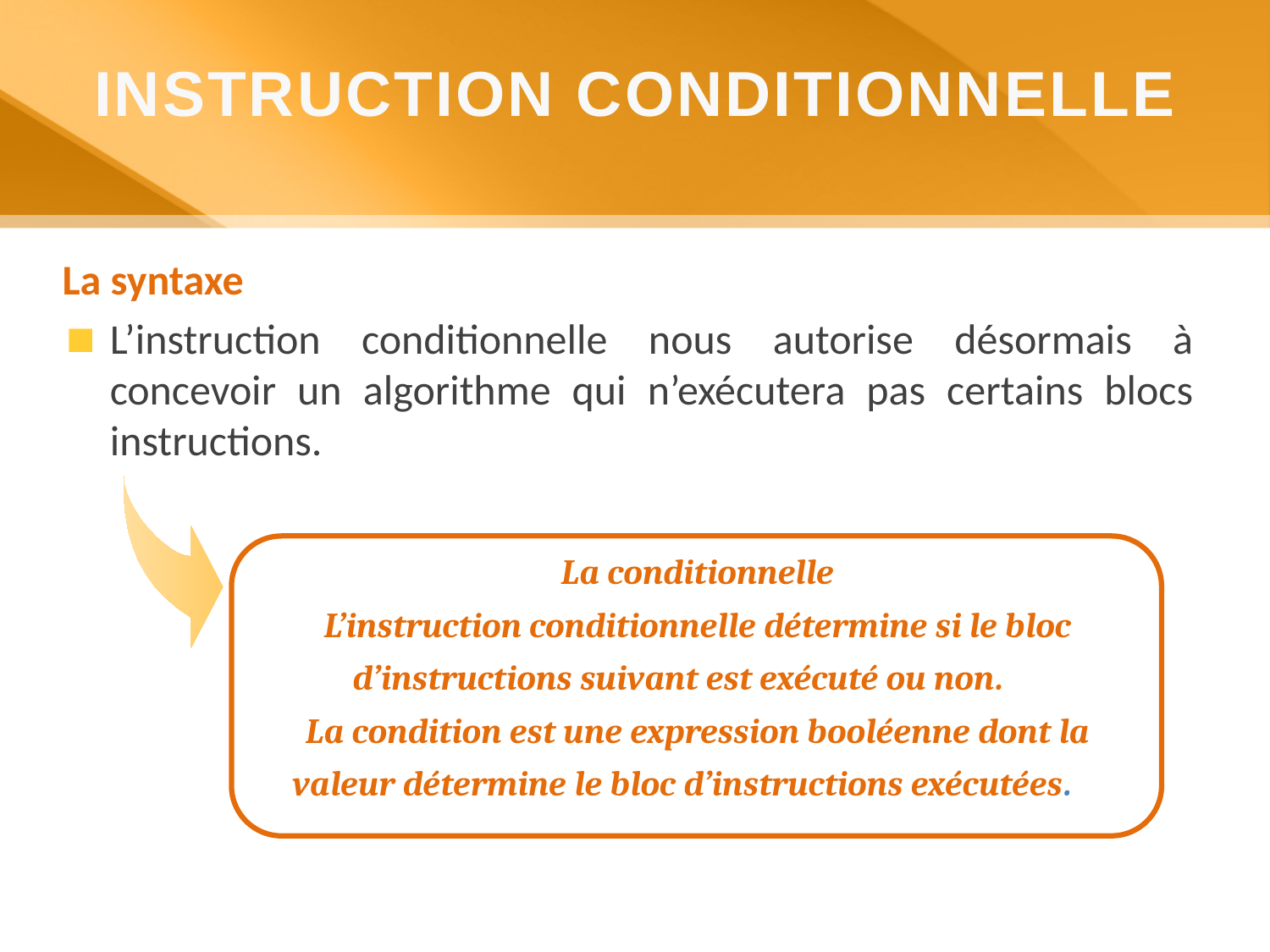

INSTRUCTION CONDITIONNELLE
La syntaxe
L’instruction conditionnelle nous autorise désormais à concevoir un algorithme qui n’exécutera pas certains blocs instructions.

La conditionnelle
L’instruction conditionnelle détermine si le bloc d’instructions suivant est exécuté ou non.
La condition est une expression booléenne dont la valeur détermine le bloc d’instructions exécutées.